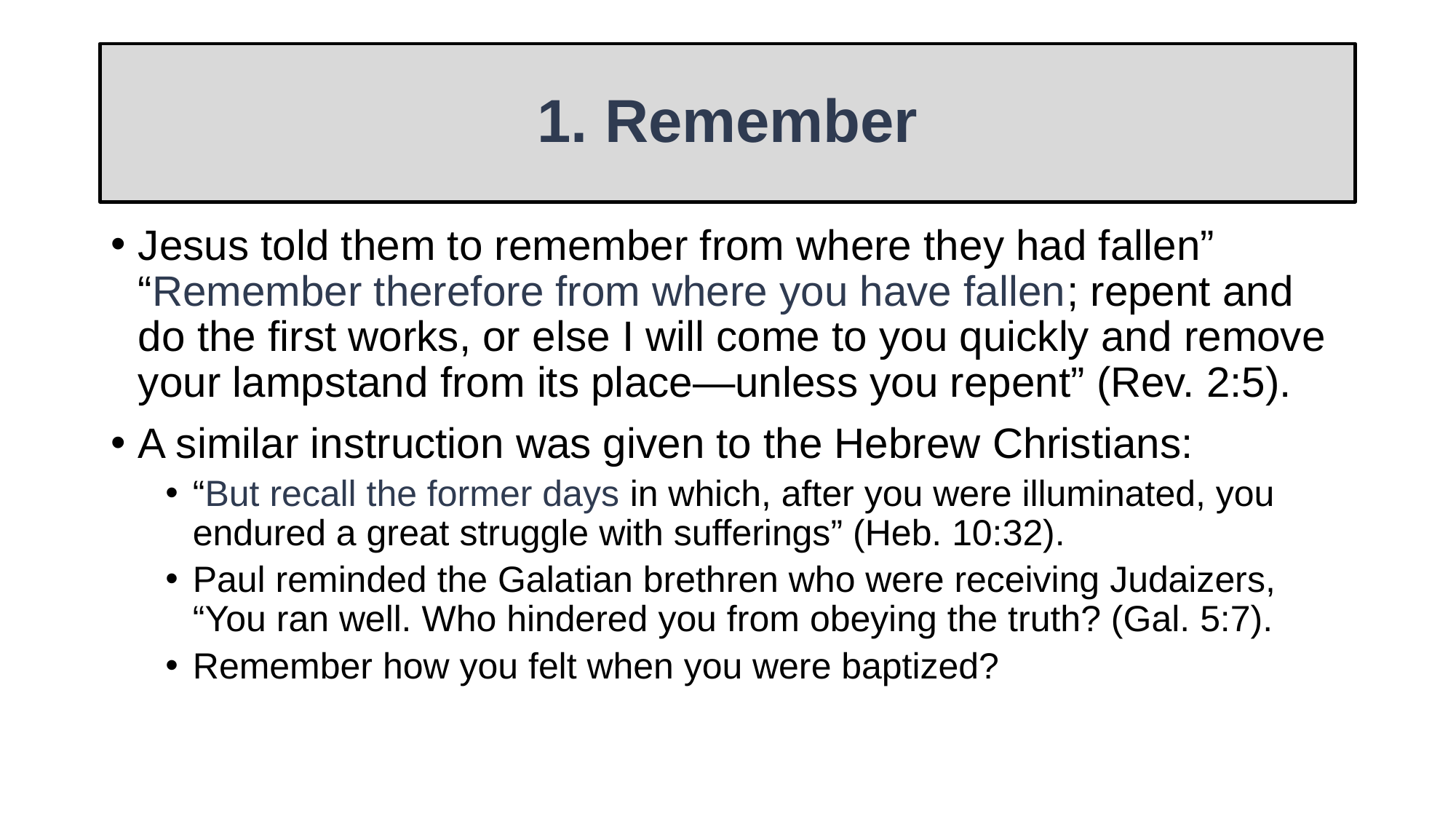

# 1. Remember
Jesus told them to remember from where they had fallen” “Remember therefore from where you have fallen; repent and do the first works, or else I will come to you quickly and remove your lampstand from its place—unless you repent” (Rev. 2:5).
A similar instruction was given to the Hebrew Christians:
“But recall the former days in which, after you were illuminated, you endured a great struggle with sufferings” (Heb. 10:32).
Paul reminded the Galatian brethren who were receiving Judaizers, “You ran well. Who hindered you from obeying the truth? (Gal. 5:7).
Remember how you felt when you were baptized?